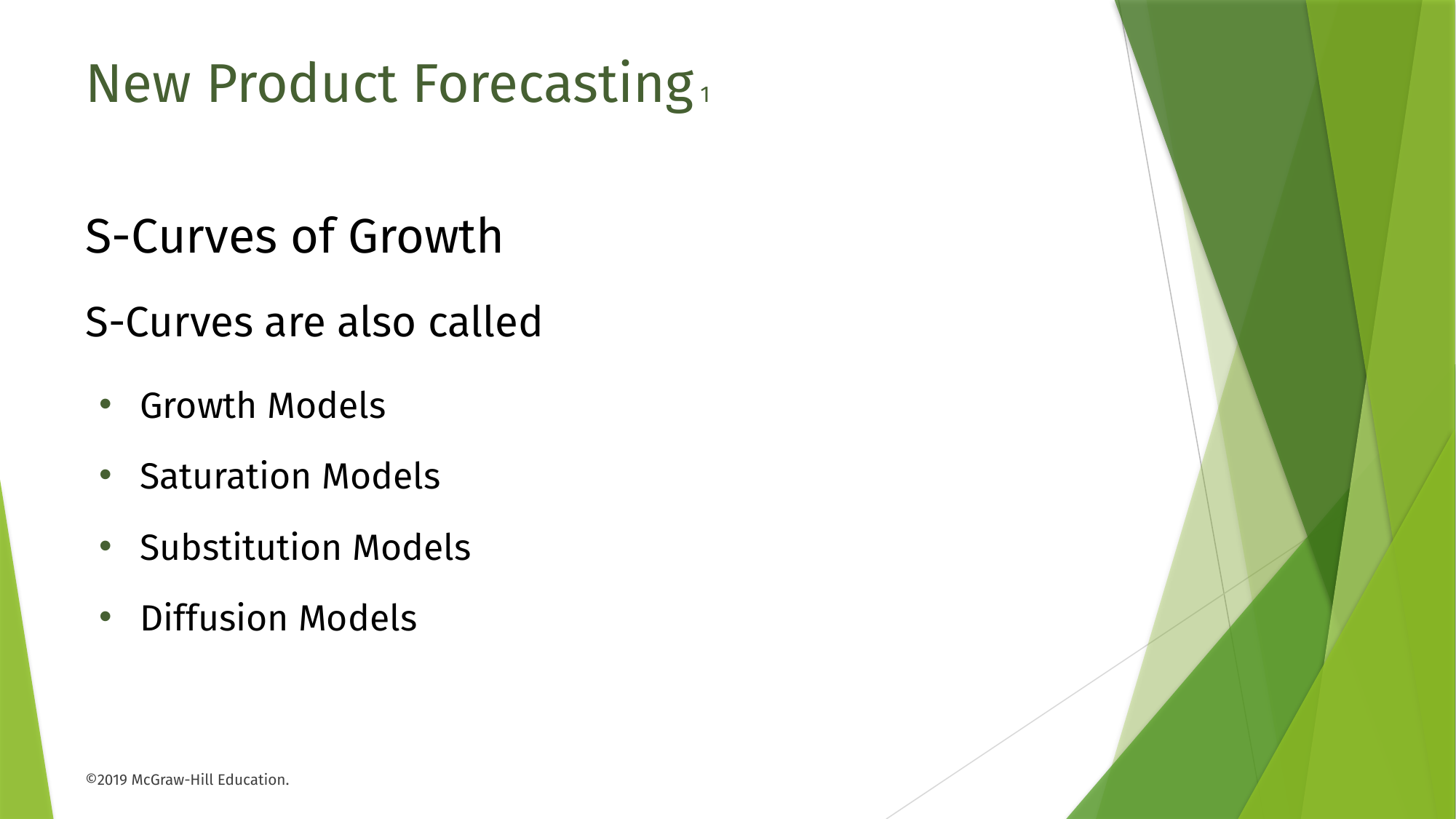

# New Product Forecasting 1
S-Curves of Growth
S-Curves are also called
Growth Models
Saturation Models
Substitution Models
Diffusion Models